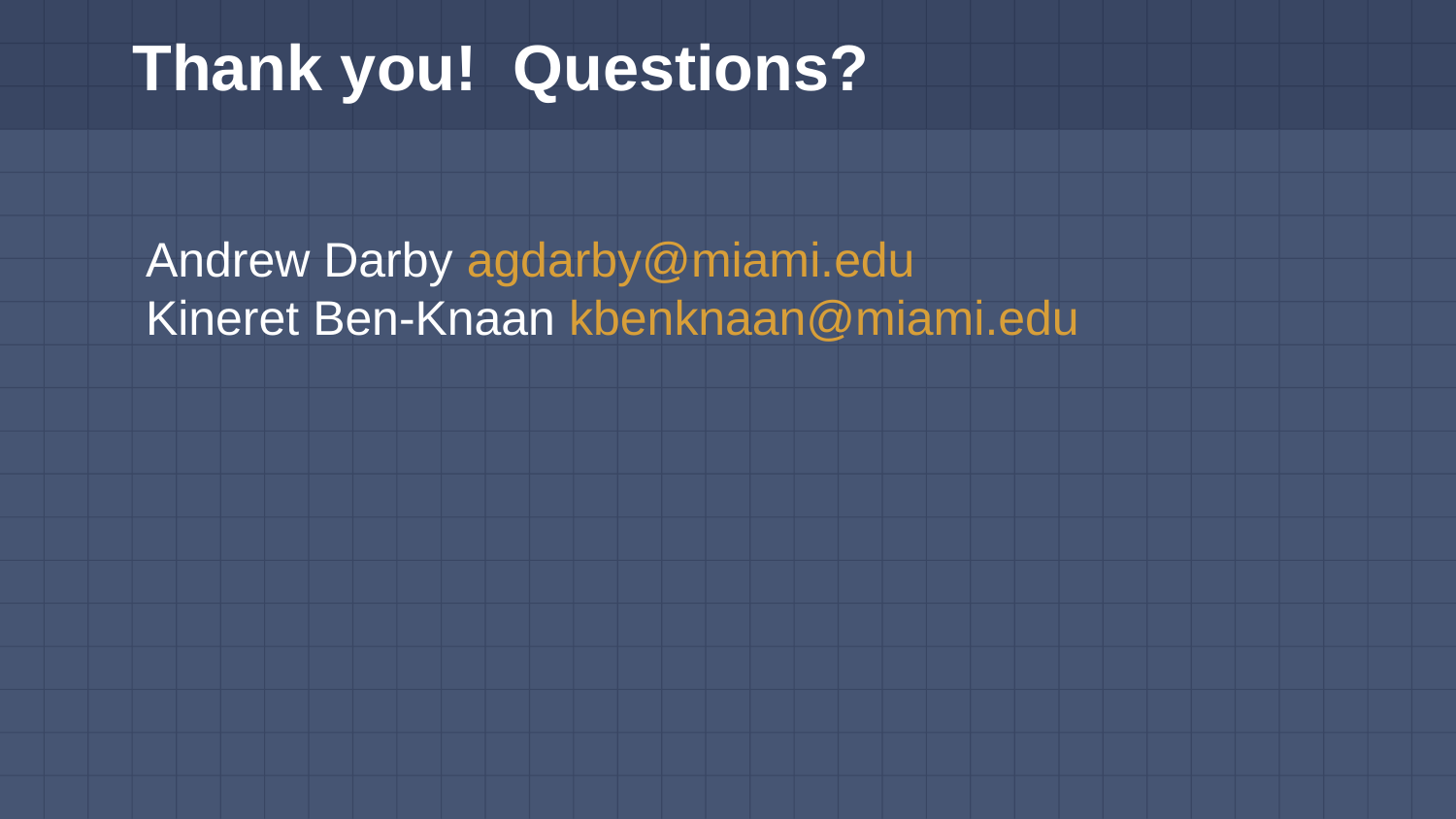

# Thank you!  Questions?
Andrew Darby agdarby@miami.edu
Kineret Ben-Knaan kbenknaan@miami.edu